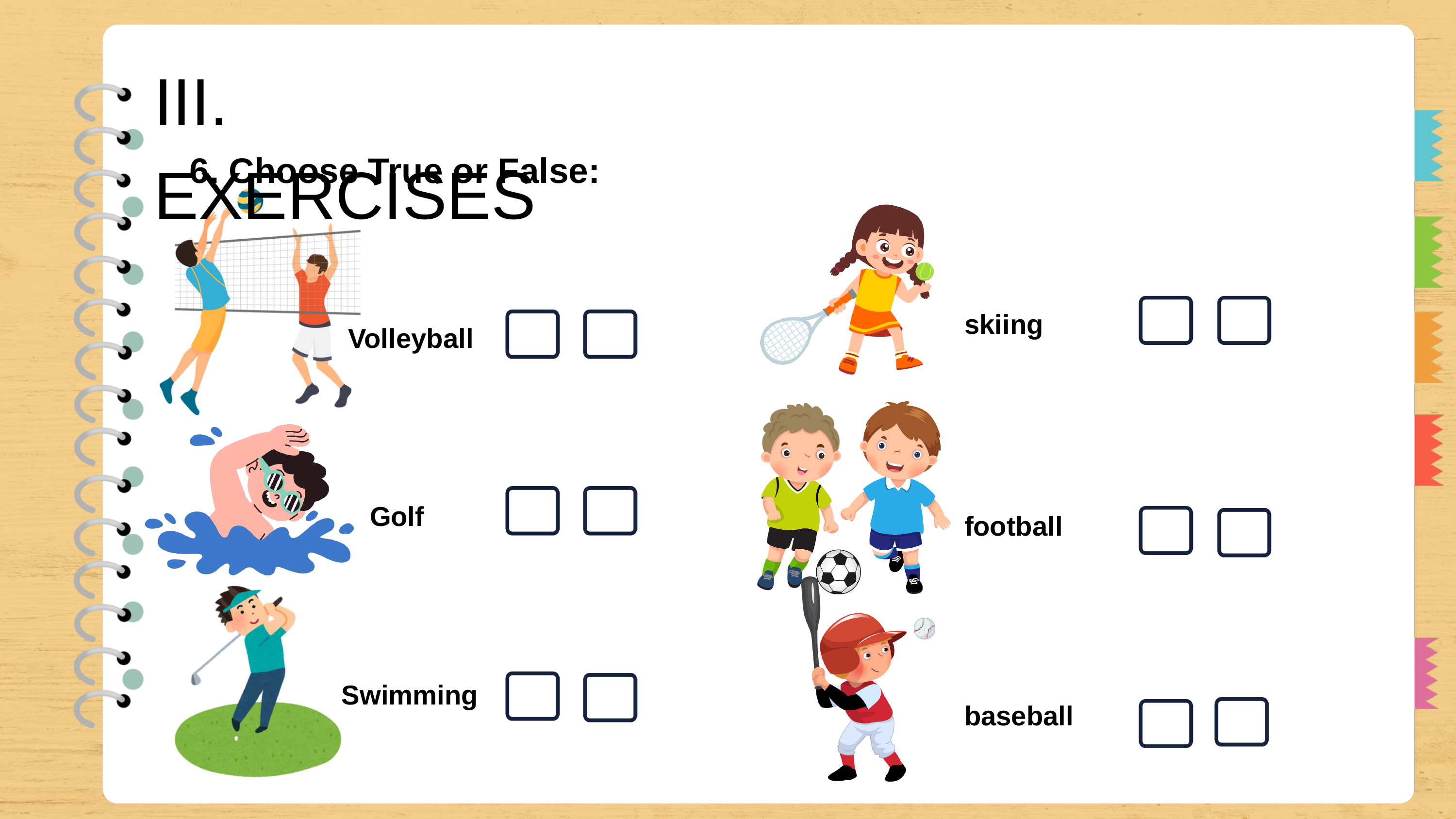

III. EXERCISES

6. Choose True or False:

skiing

Volleyball

Golf

football

Swimming

baseball